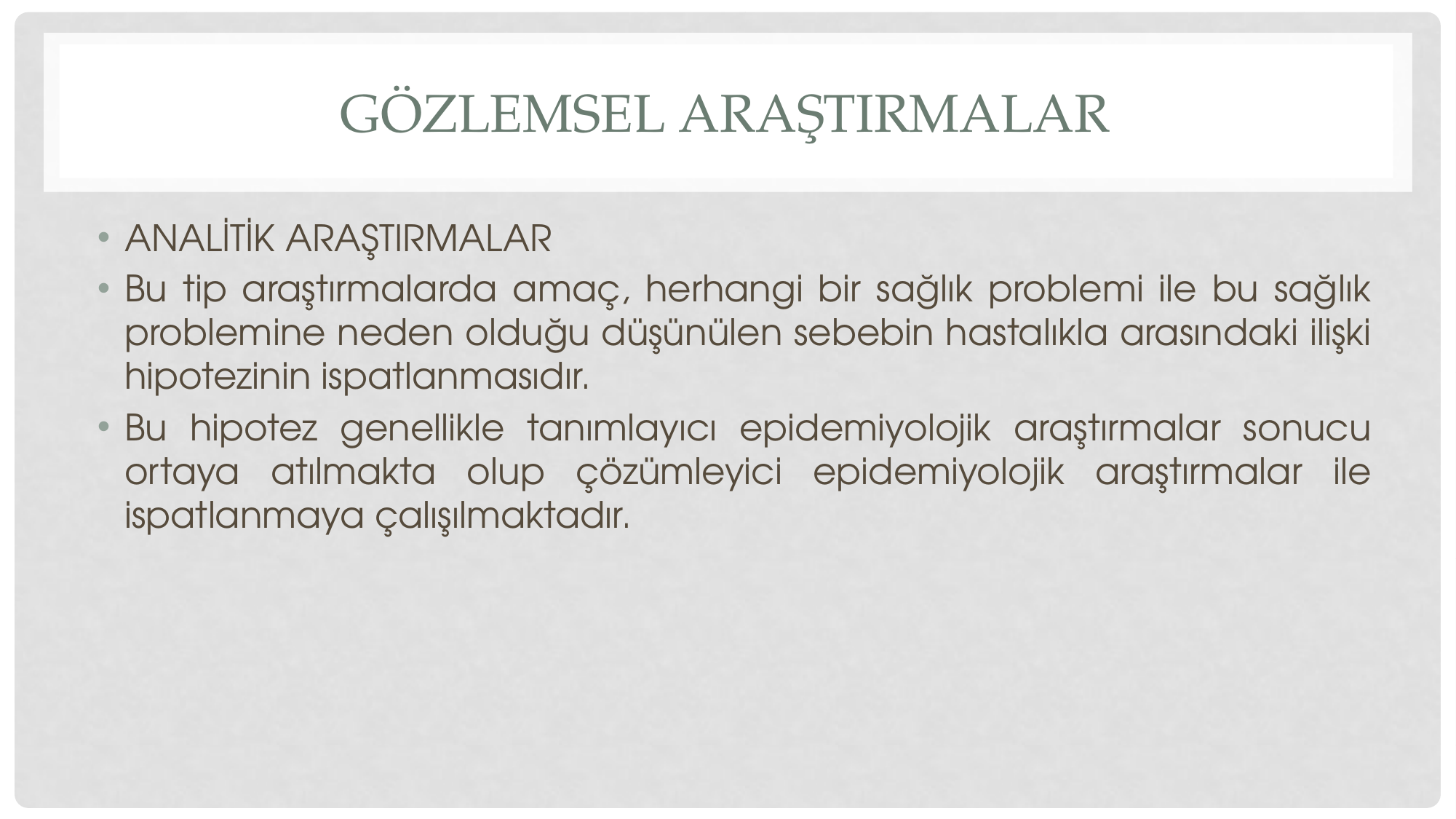

# Gözlemsel araştırmalar
ANALİTİK ARAŞTIRMALAR
Bu tip araştırmalarda amaç, herhangi bir sağlık problemi ile bu sağlık problemine neden olduğu düşünülen sebebin hastalıkla arasındaki ilişki hipotezinin ispatlanmasıdır.
Bu hipotez genellikle tanımlayıcı epidemiyolojik araştırmalar sonucu ortaya atılmakta olup çözümleyici epidemiyolojik araştırmalar ile ispatlanmaya çalışılmaktadır.